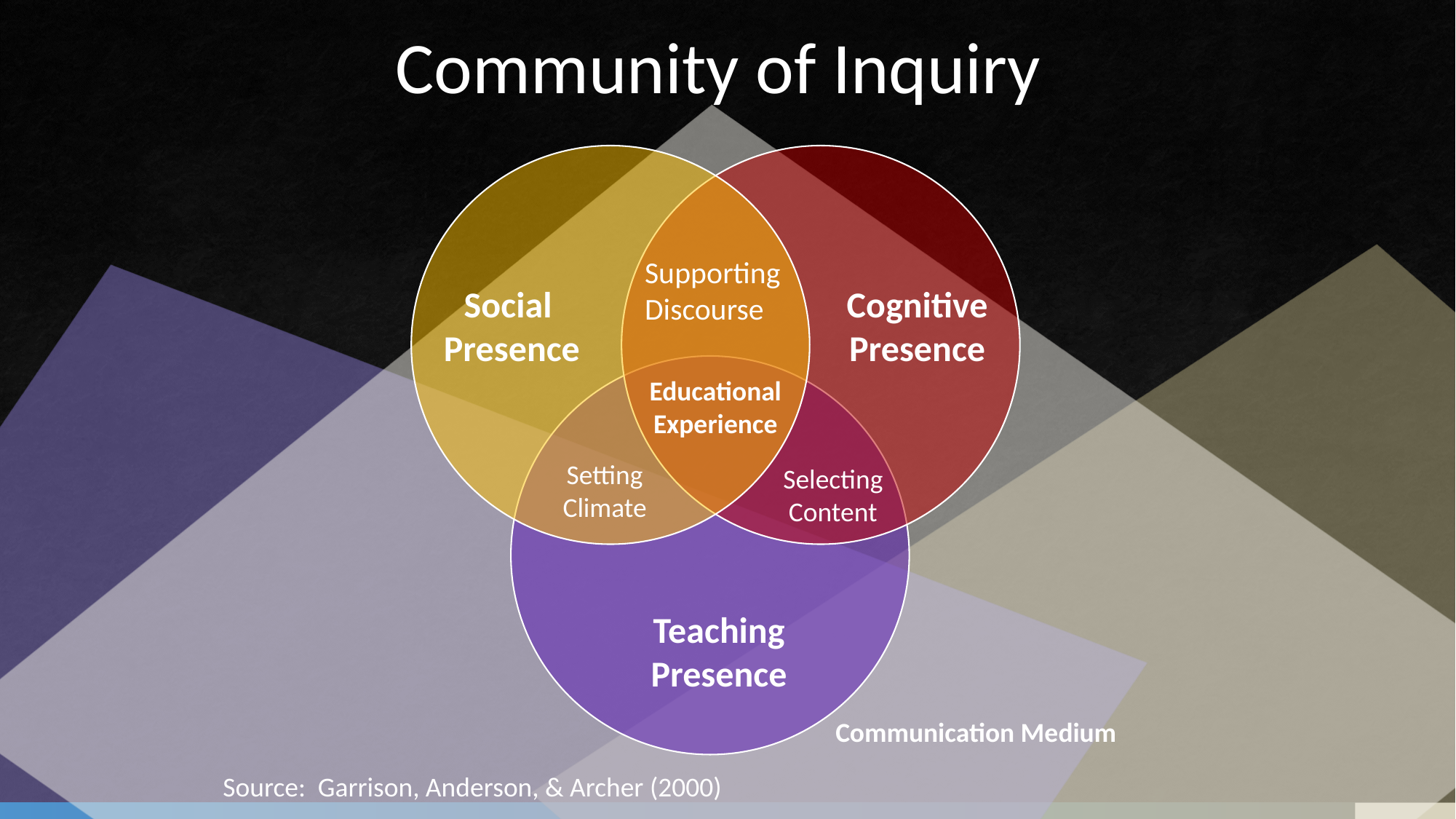

# Community of Inquiry

Supporting
Discourse
Social
Presence
Cognitive
Presence
Educational
Experience
Setting
Climate
Selecting
Content
Teaching
Presence
Communication Medium
Source:  Garrison, Anderson, & Archer (2000)